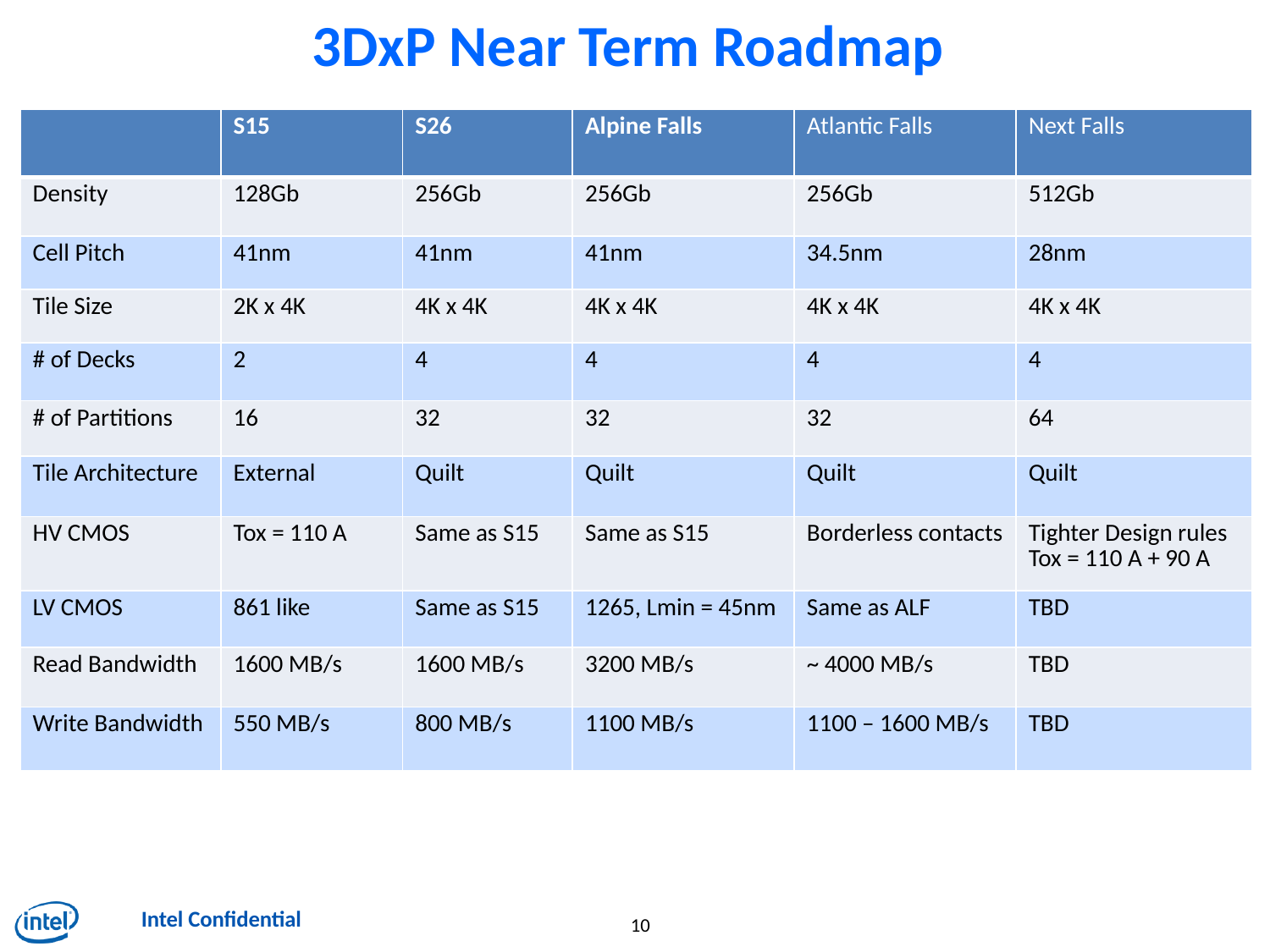

# 3DxP Near Term Roadmap
|  | S15 | S26 | Alpine Falls | Atlantic Falls | Next Falls |
| --- | --- | --- | --- | --- | --- |
| Density | 128Gb | 256Gb | 256Gb | 256Gb | 512Gb |
| Cell Pitch | 41nm | 41nm | 41nm | 34.5nm | 28nm |
| Tile Size | 2K x 4K | 4K x 4K | 4K x 4K | 4K x 4K | 4K x 4K |
| # of Decks | 2 | 4 | 4 | 4 | 4 |
| # of Partitions | 16 | 32 | 32 | 32 | 64 |
| Tile Architecture | External | Quilt | Quilt | Quilt | Quilt |
| HV CMOS | Tox = 110 A | Same as S15 | Same as S15 | Borderless contacts | Tighter Design rules Tox = 110 A + 90 A |
| LV CMOS | 861 like | Same as S15 | 1265, Lmin = 45nm | Same as ALF | TBD |
| Read Bandwidth | 1600 MB/s | 1600 MB/s | 3200 MB/s | ~ 4000 MB/s | TBD |
| Write Bandwidth | 550 MB/s | 800 MB/s | 1100 MB/s | 1100 – 1600 MB/s | TBD |